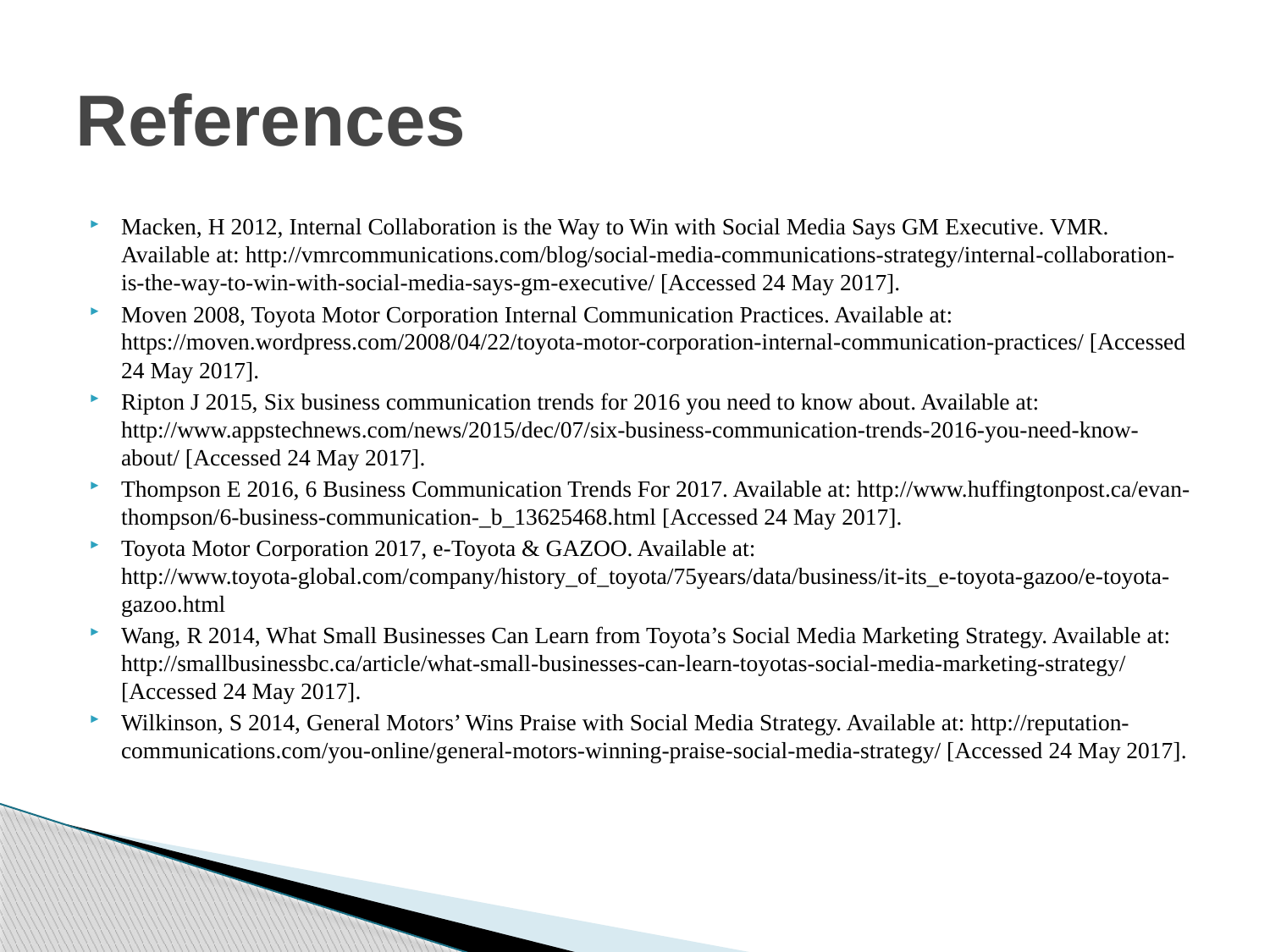

# References
Macken, H 2012, Internal Collaboration is the Way to Win with Social Media Says GM Executive. VMR. Available at: http://vmrcommunications.com/blog/social-media-communications-strategy/internal-collaboration-is-the-way-to-win-with-social-media-says-gm-executive/ [Accessed 24 May 2017].
Moven 2008, Toyota Motor Corporation Internal Communication Practices. Available at: https://moven.wordpress.com/2008/04/22/toyota-motor-corporation-internal-communication-practices/ [Accessed 24 May 2017].
Ripton J 2015, Six business communication trends for 2016 you need to know about. Available at: http://www.appstechnews.com/news/2015/dec/07/six-business-communication-trends-2016-you-need-know-about/ [Accessed 24 May 2017].
Thompson E 2016, 6 Business Communication Trends For 2017. Available at: http://www.huffingtonpost.ca/evan-thompson/6-business-communication-_b_13625468.html [Accessed 24 May 2017].
Toyota Motor Corporation 2017, e-Toyota & GAZOO. Available at: http://www.toyota-global.com/company/history_of_toyota/75years/data/business/it-its_e-toyota-gazoo/e-toyota-gazoo.html
Wang, R 2014, What Small Businesses Can Learn from Toyota’s Social Media Marketing Strategy. Available at: http://smallbusinessbc.ca/article/what-small-businesses-can-learn-toyotas-social-media-marketing-strategy/ [Accessed 24 May 2017].
Wilkinson, S 2014, General Motors’ Wins Praise with Social Media Strategy. Available at: http://reputation-communications.com/you-online/general-motors-winning-praise-social-media-strategy/ [Accessed 24 May 2017].